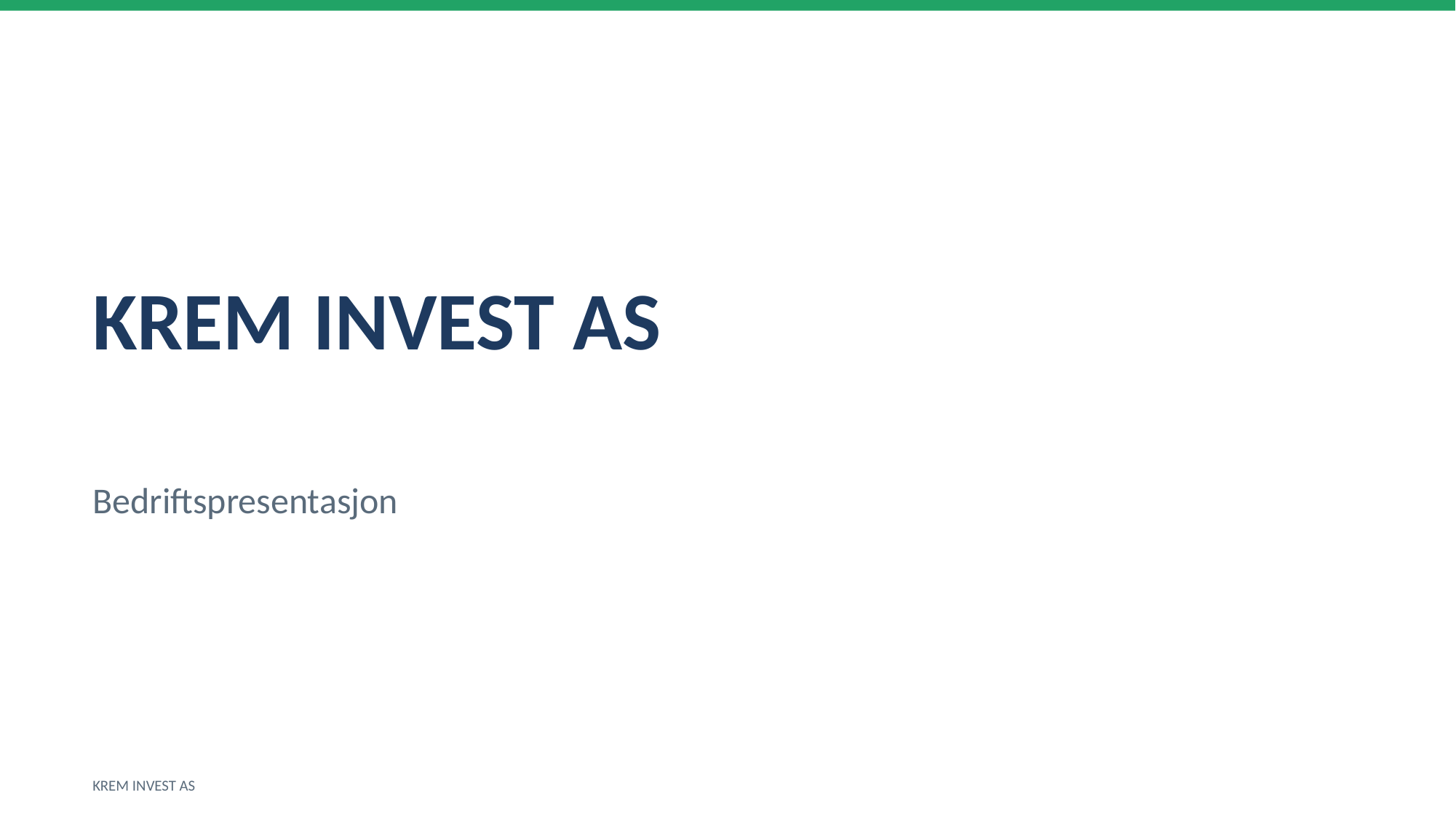

KREM INVEST AS
Bedriftspresentasjon
KREM INVEST AS